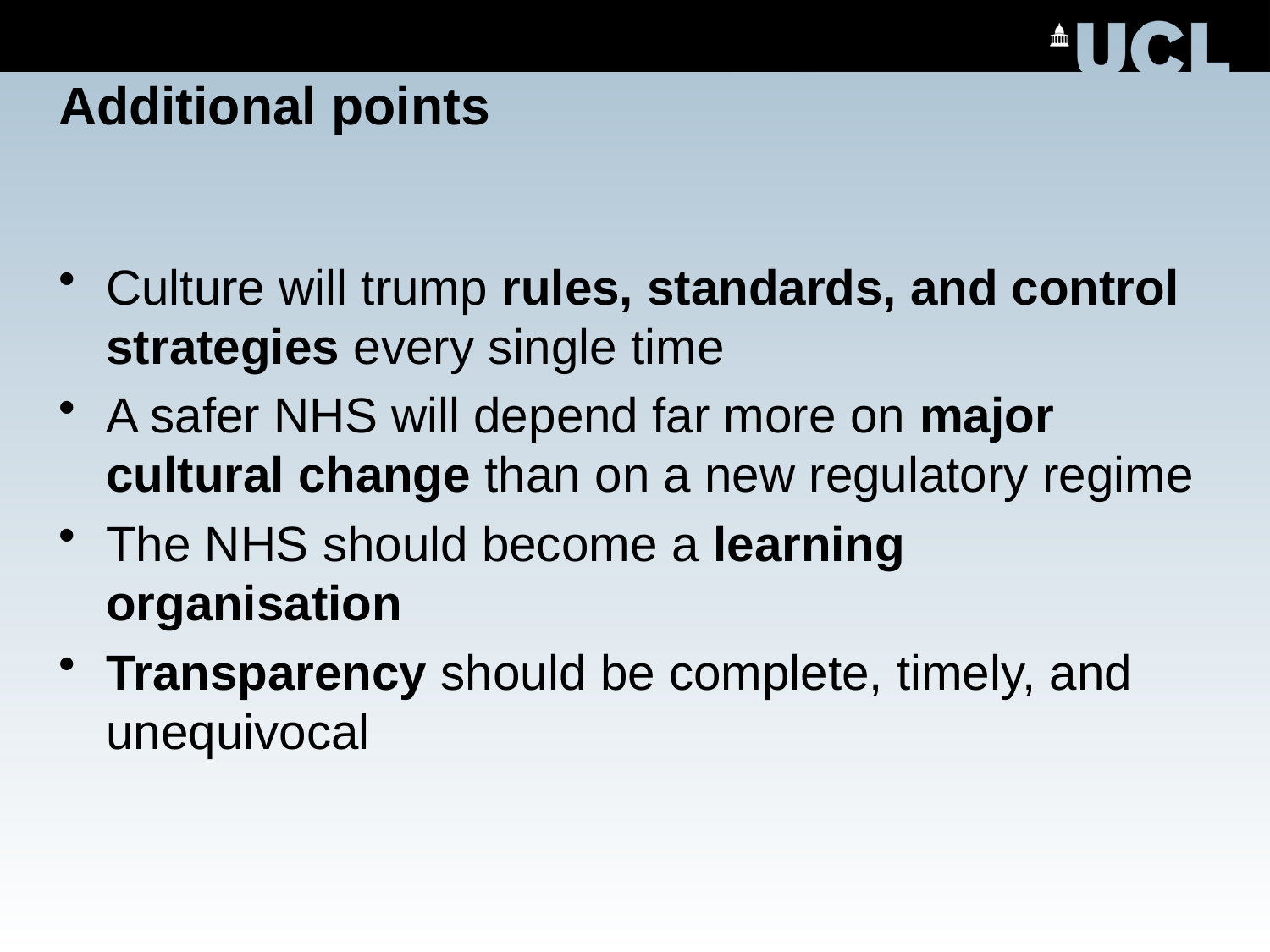

# Additional points
Culture will trump rules, standards, and control strategies every single time
A safer NHS will depend far more on major cultural change than on a new regulatory regime
The NHS should become a learning organisation
Transparency should be complete, timely, and unequivocal